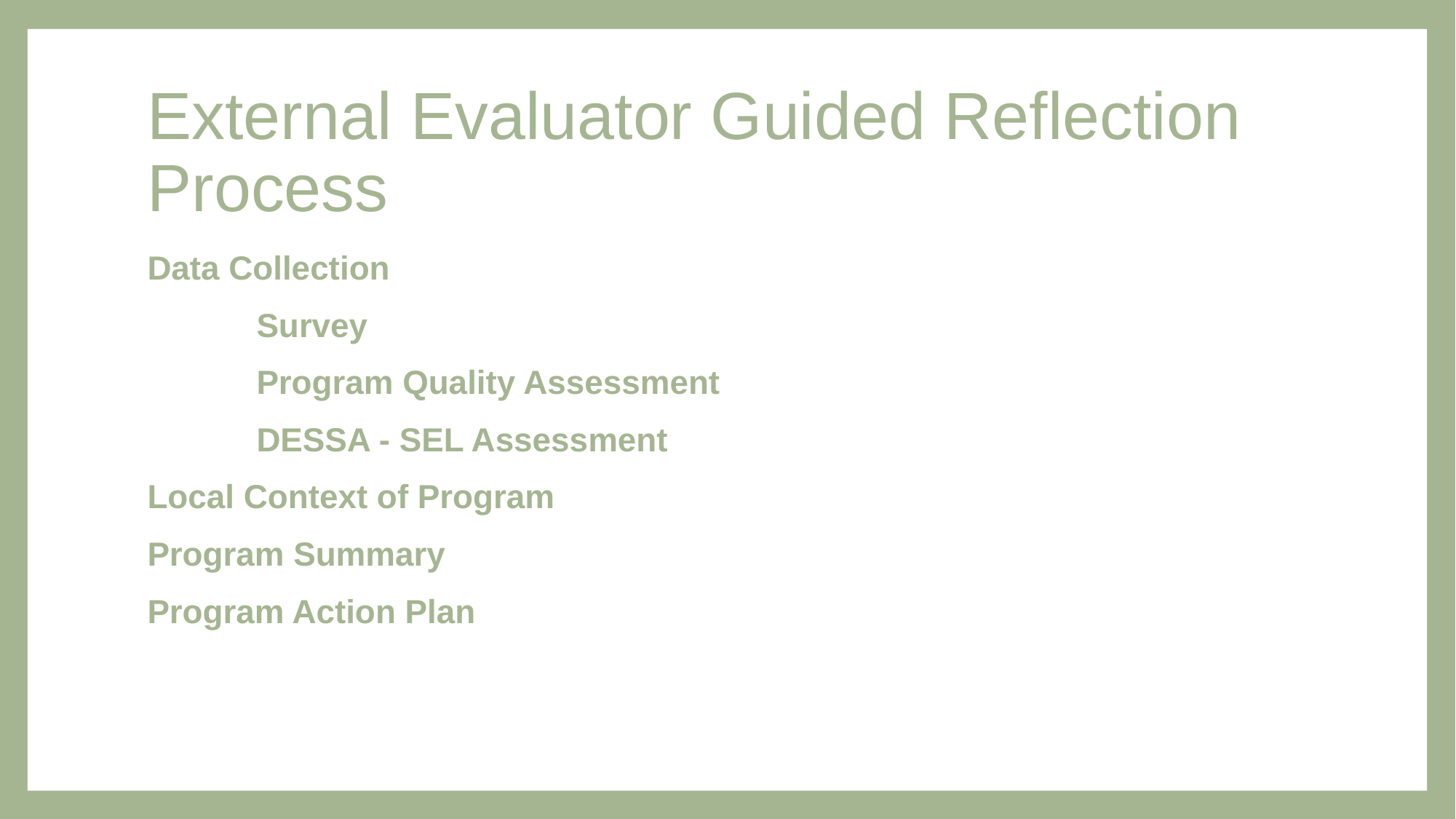

# External Evaluator Guided Reflection Process
Data Collection
	Survey
	Program Quality Assessment
	DESSA - SEL Assessment
Local Context of Program
Program Summary
Program Action Plan